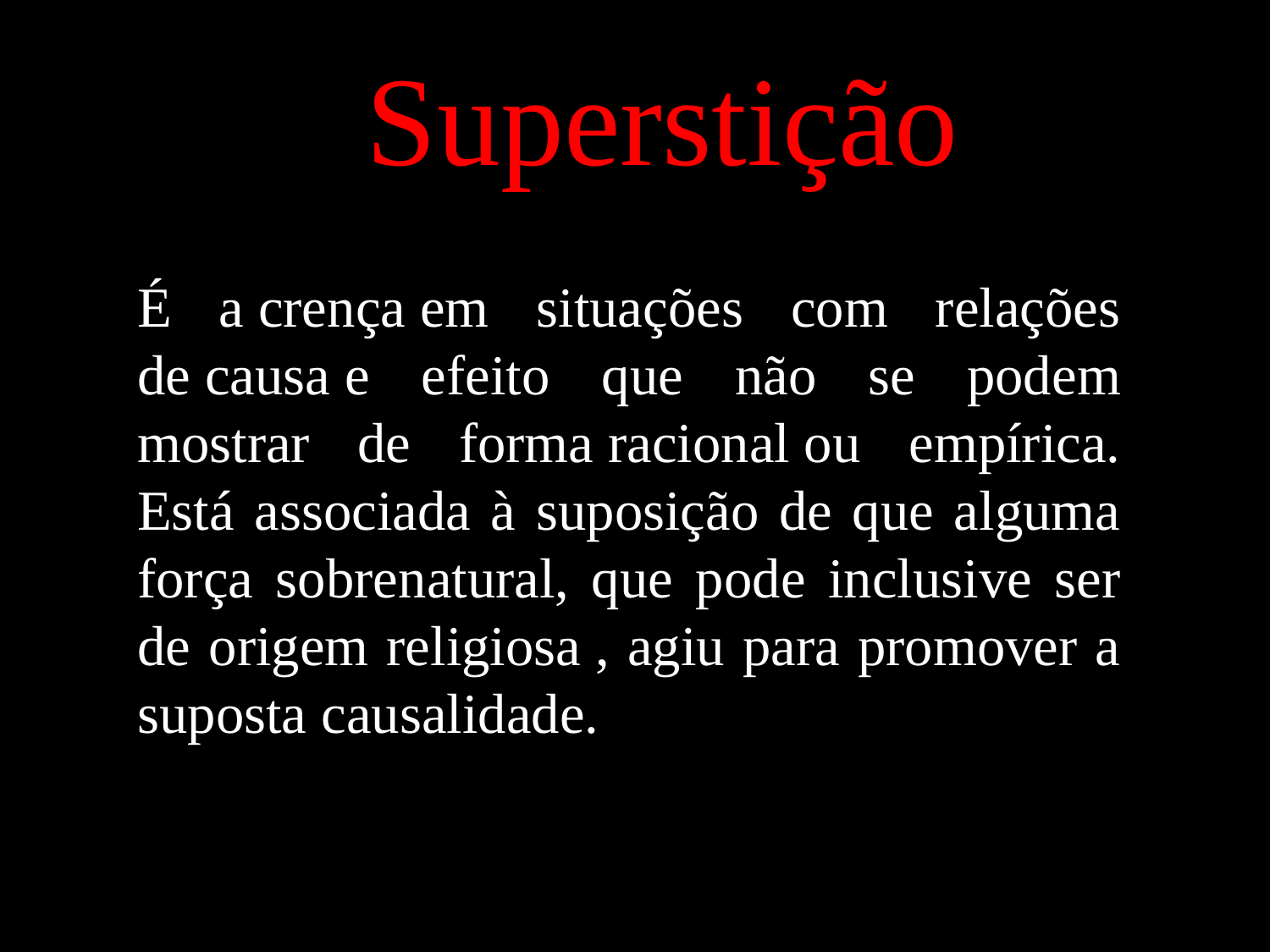

Superstição
É a crença em situações com relações de causa e efeito que não se podem mostrar de forma racional ou empírica. Está associada à suposição de que alguma força sobrenatural, que pode inclusive ser de origem religiosa , agiu para promover a suposta causalidade.